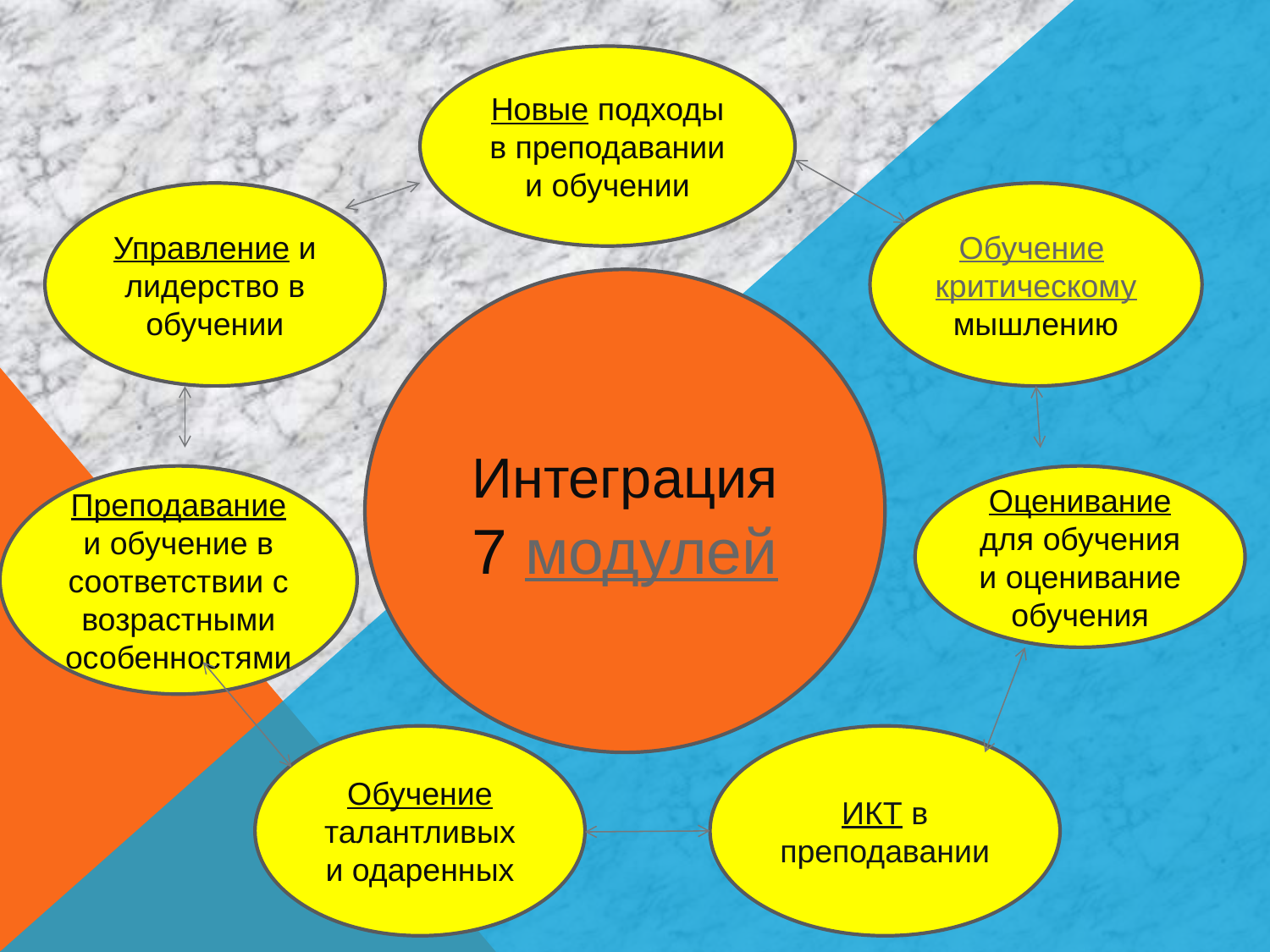

Новые подходы в преподавании и обучении
Управление и лидерство в обучении
Обучение критическому мышлению
Интеграция 7 модулей
Преподавание и обучение в соответствии с возрастными особенностями
Оценивание для обучения и оценивание обучения
Обучение талантливых и одаренных
ИКТ в преподавании